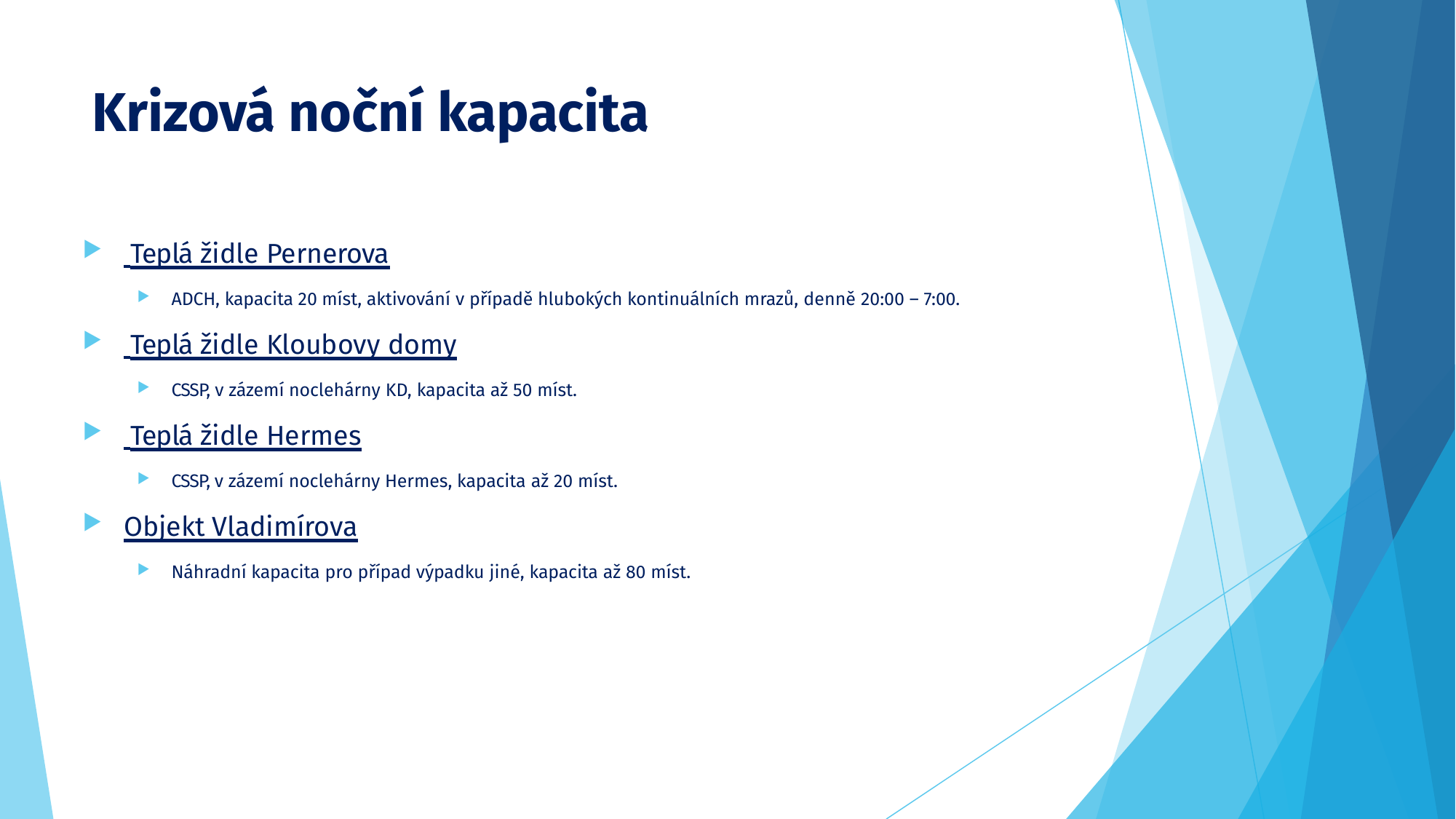

# Krizová noční kapacita
 Teplá židle Pernerova
ADCH, kapacita 20 míst, aktivování v případě hlubokých kontinuálních mrazů, denně 20:00 – 7:00.
 Teplá židle Kloubovy domy
CSSP, v zázemí noclehárny KD, kapacita až 50 míst.
 Teplá židle Hermes
CSSP, v zázemí noclehárny Hermes, kapacita až 20 míst.
Objekt Vladimírova
Náhradní kapacita pro případ výpadku jiné, kapacita až 80 míst.